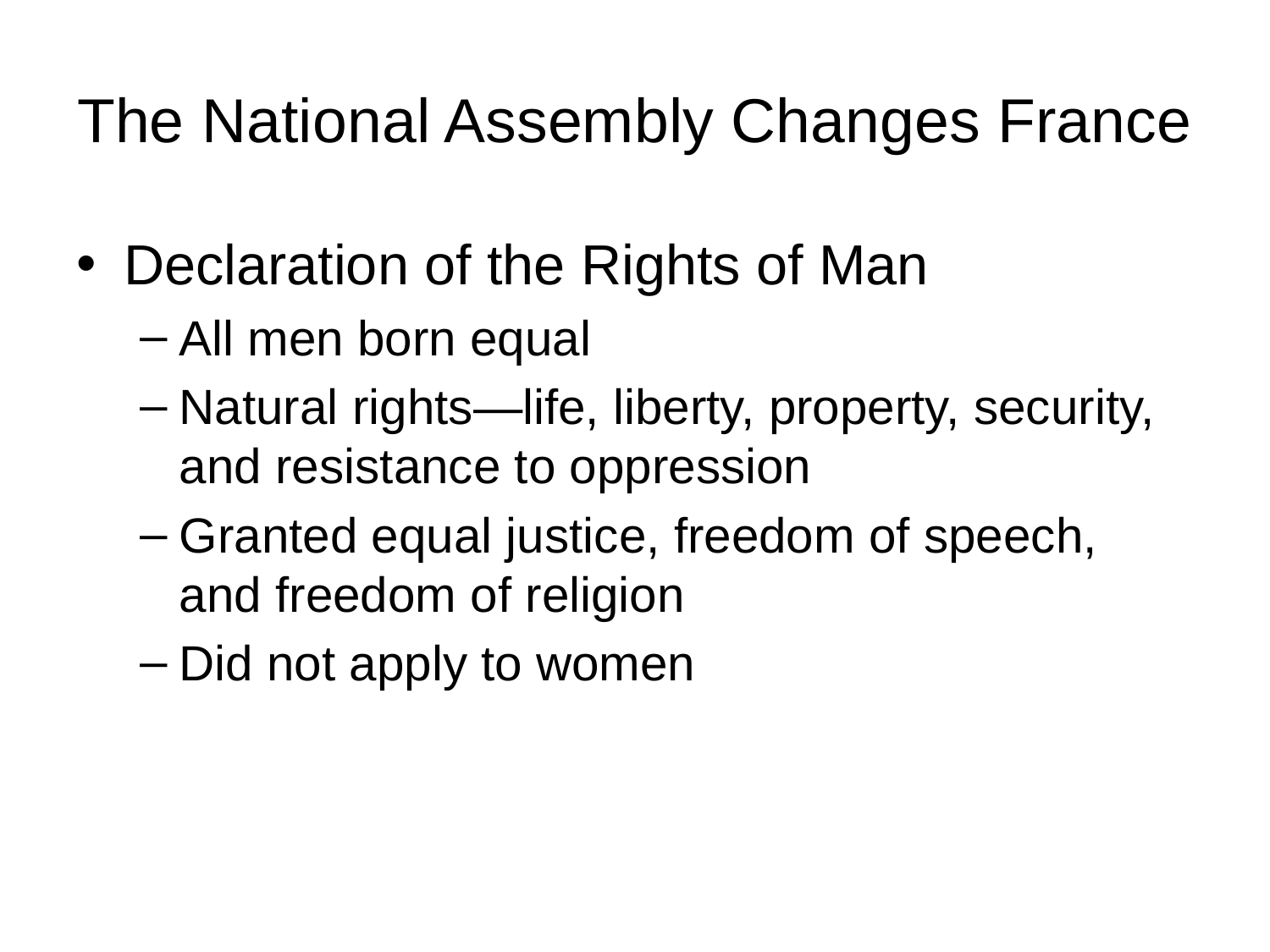

# The National Assembly Changes France
Declaration of the Rights of Man
All men born equal
Natural rights—life, liberty, property, security, and resistance to oppression
Granted equal justice, freedom of speech, and freedom of religion
Did not apply to women